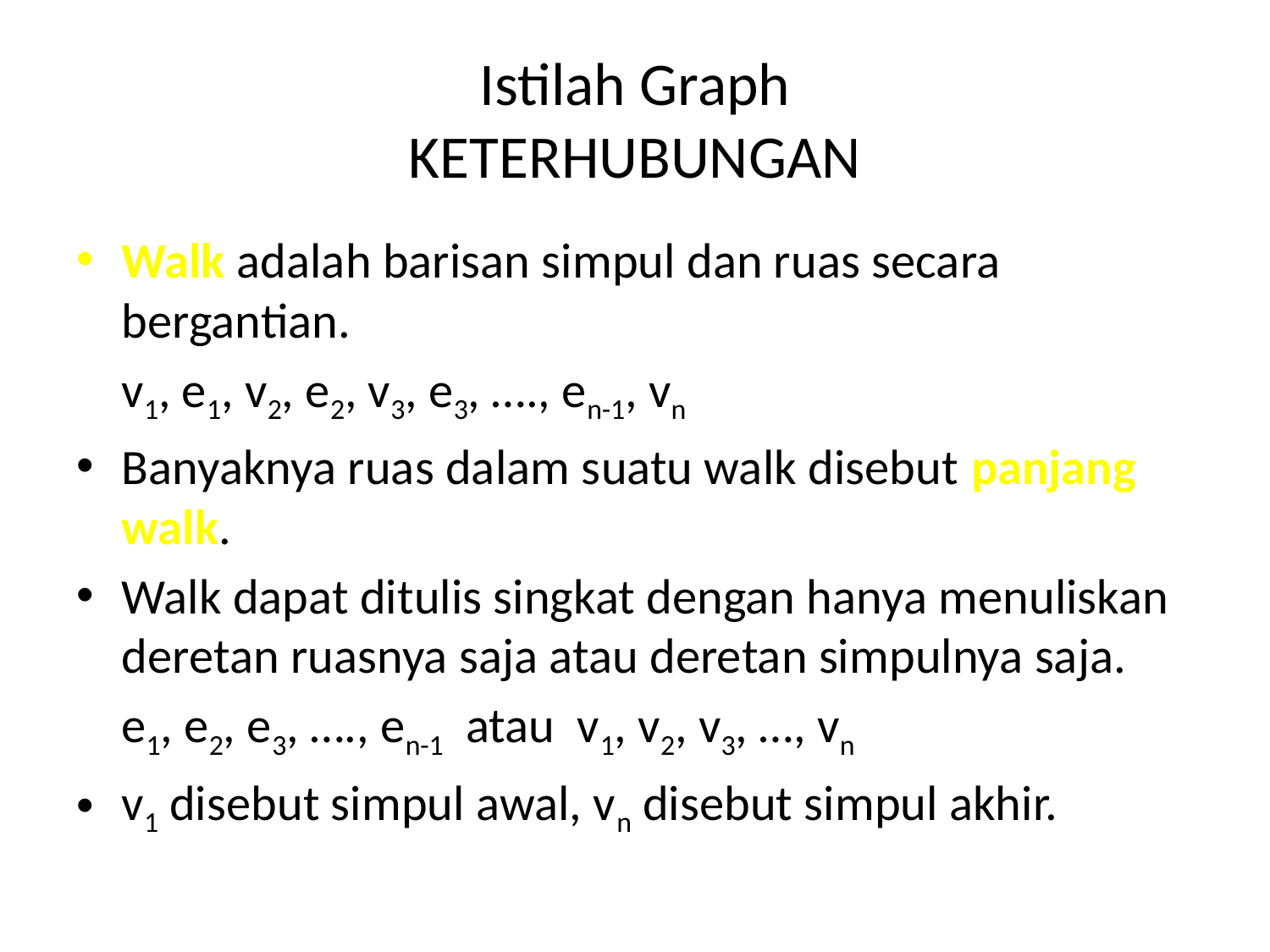

# Istilah Graph KETERHUBUNGAN
Walk adalah barisan simpul dan ruas secara bergantian.
	v1, e1, v2, e2, v3, e3, …., en-1, vn
Banyaknya ruas dalam suatu walk disebut panjang walk.
Walk dapat ditulis singkat dengan hanya menuliskan deretan ruasnya saja atau deretan simpulnya saja.
	e1, e2, e3, …., en-1  atau  v1, v2, v3, …, vn
v1 disebut simpul awal, vn disebut simpul akhir.